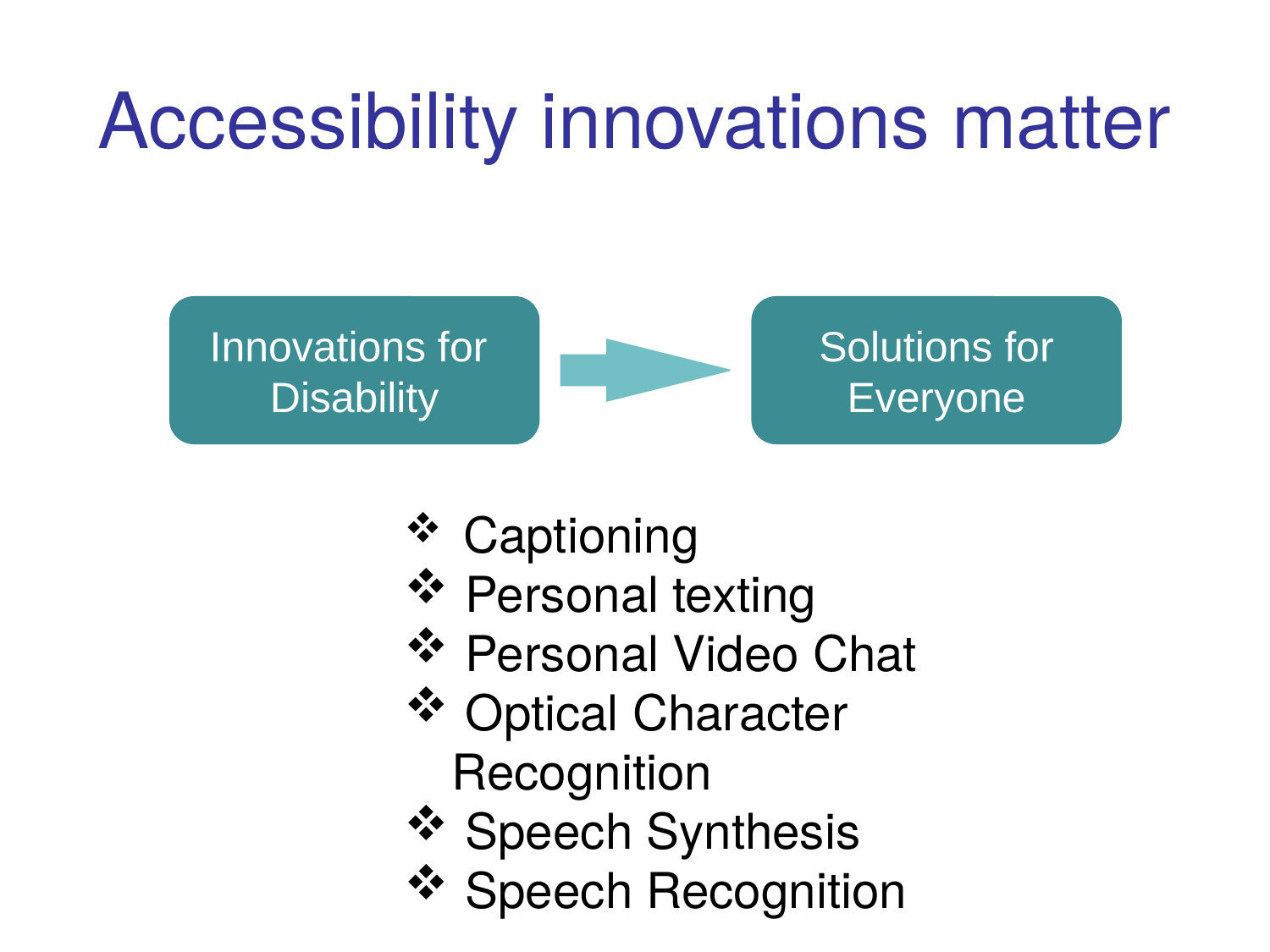

# Accessibility innovations matter
Innovations for
Disability
Solutions for
Everyone

 Captioning
 Personal texting
 Personal Video Chat
 Optical Character Recognition
 Speech Synthesis
 Speech Recognition